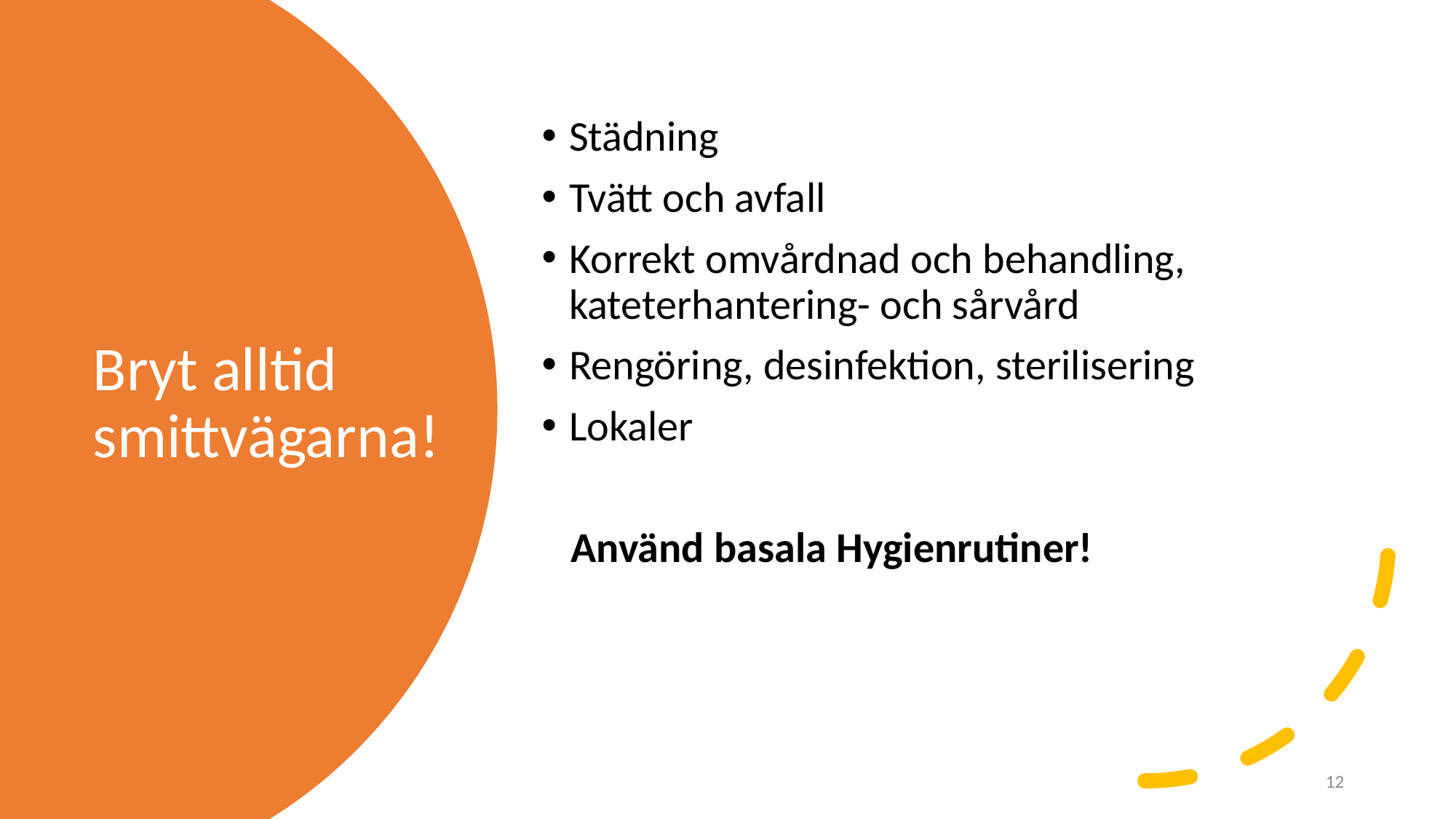

Städning
Tvätt och avfall
Korrekt omvårdnad och behandling, kateterhantering- och sårvård
Rengöring, desinfektion, sterilisering
Lokaler

   Använd basala Hygienrutiner!

# Bryt alltid smittvägarna!

12